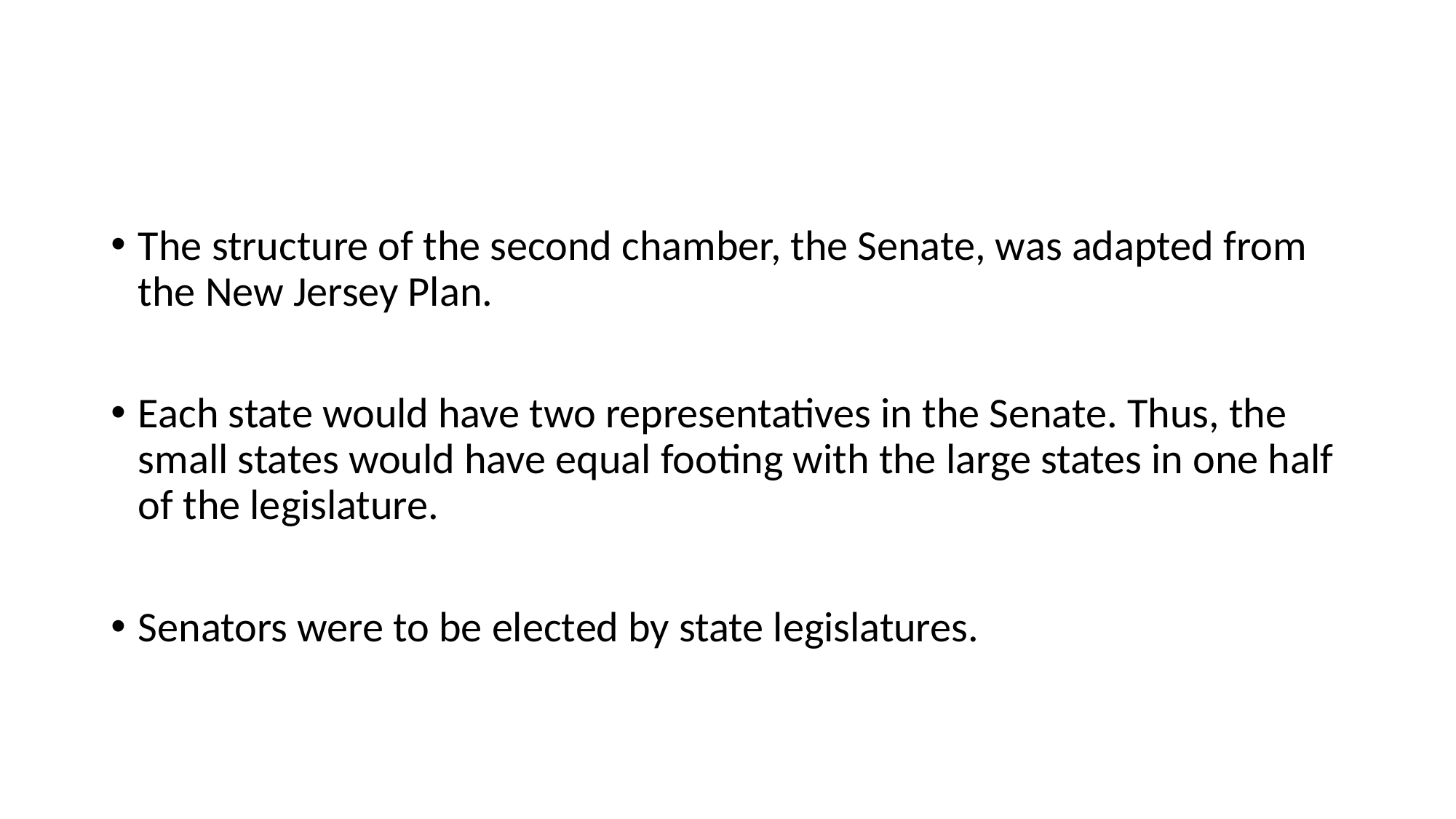

#
The structure of the second chamber, the Senate, was adapted from the New Jersey Plan.

Each state would have two representatives in the Senate. Thus, the small states would have equal footing with the large states in one half of the legislature.

Senators were to be elected by state legislatures.